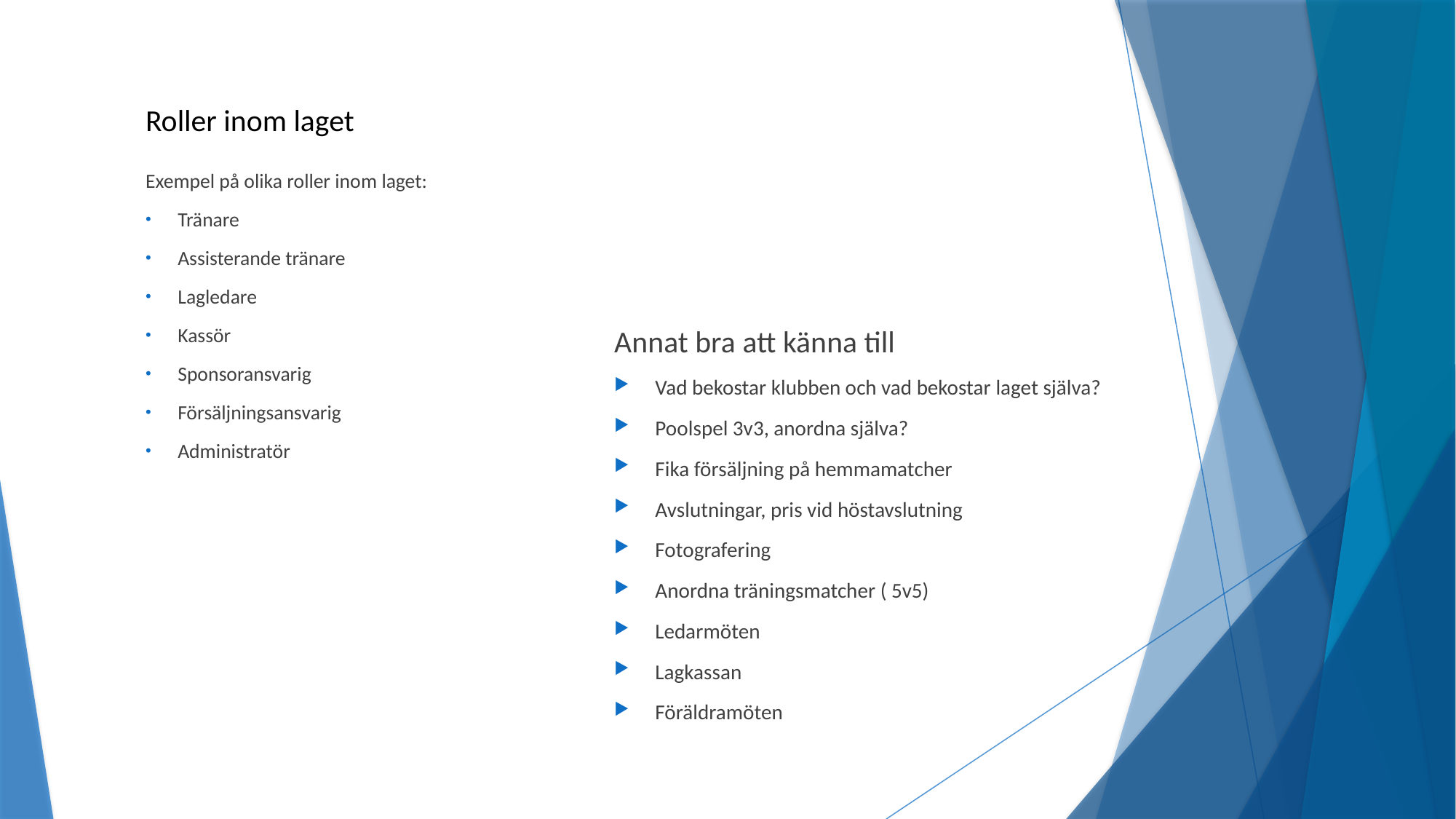

# Roller inom laget
Exempel på olika roller inom laget:
Tränare
Assisterande tränare
Lagledare
Kassör
Sponsoransvarig
Försäljningsansvarig
Administratör

Annat bra att känna till
Vad bekostar klubben och vad bekostar laget själva?
Poolspel 3v3, anordna själva?
Fika försäljning på hemmamatcher
Avslutningar, pris vid höstavslutning
Fotografering
Anordna träningsmatcher ( 5v5)
Ledarmöten
Lagkassan
Föräldramöten